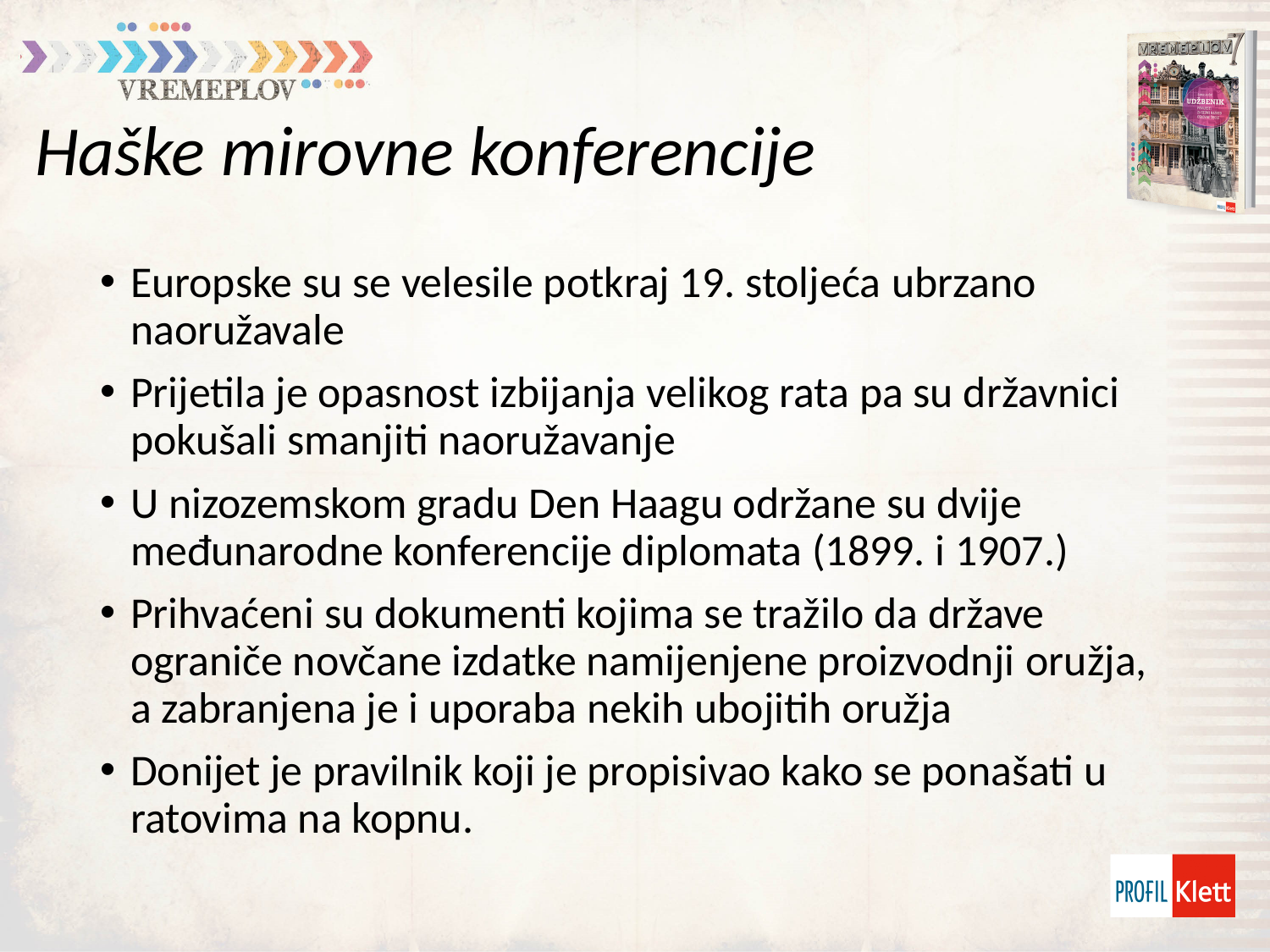

# Haške mirovne konferencije
Europske su se velesile potkraj 19. stoljeća ubrzano naoružavale
Prijetila je opasnost izbijanja velikog rata pa su državnici pokušali smanjiti naoružavanje
U nizozemskom gradu Den Haagu održane su dvije međunarodne konferencije diplomata (1899. i 1907.)
Prihvaćeni su dokumenti kojima se tražilo da države ograniče novčane izdatke namijenjene proizvodnji oružja, a zabranjena je i uporaba nekih ubojitih oružja
Donijet je pravilnik koji je propisivao kako se ponašati u ratovima na kopnu.